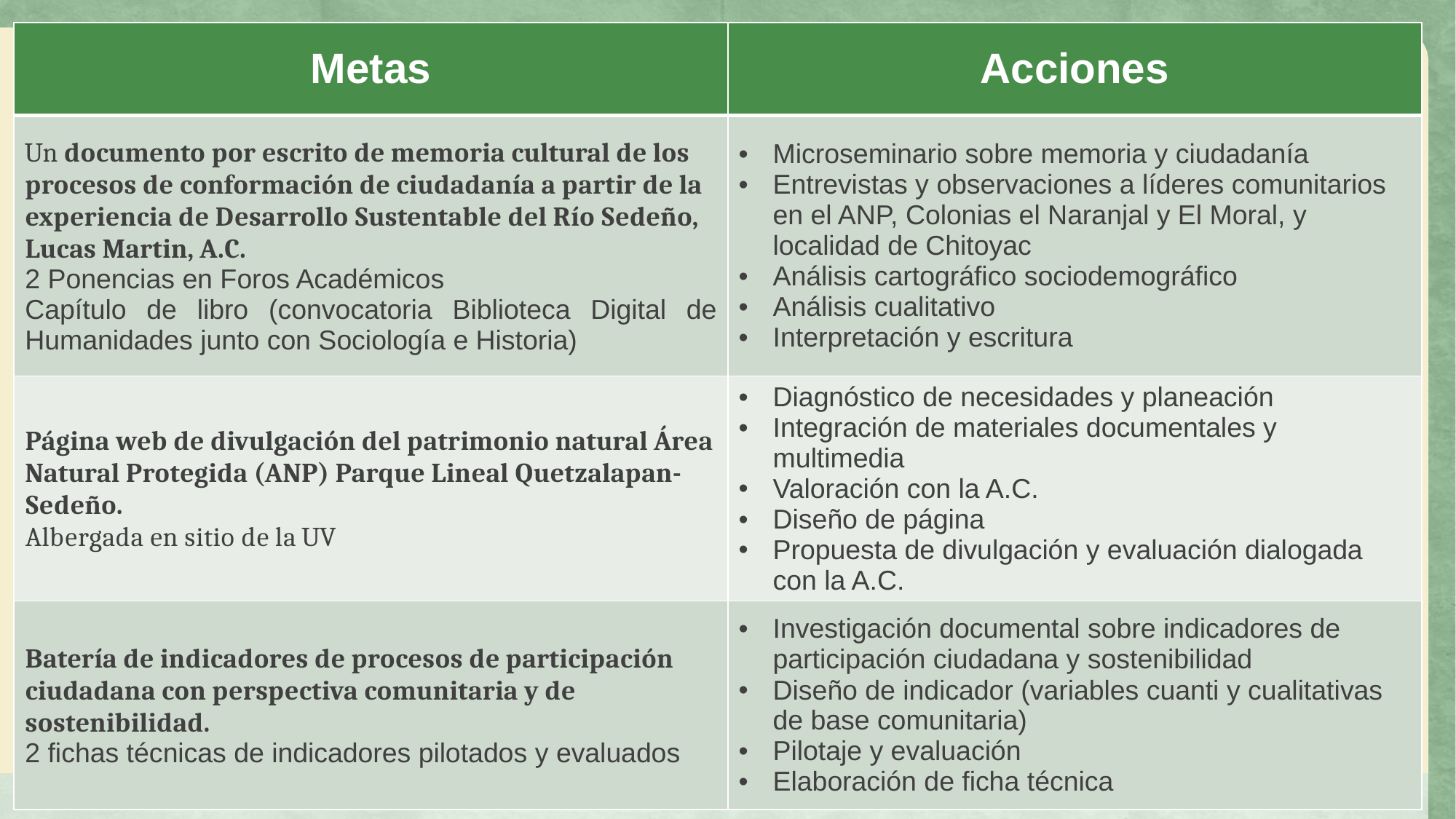

| Metas | Acciones |
| --- | --- |
| Un documento por escrito de memoria cultural de los procesos de conformación de ciudadanía a partir de la experiencia de Desarrollo Sustentable del Río Sedeño, Lucas Martin, A.C. 2 Ponencias en Foros Académicos Capítulo de libro (convocatoria Biblioteca Digital de Humanidades junto con Sociología e Historia) | Microseminario sobre memoria y ciudadanía Entrevistas y observaciones a líderes comunitarios en el ANP, Colonias el Naranjal y El Moral, y localidad de Chitoyac Análisis cartográfico sociodemográfico Análisis cualitativo Interpretación y escritura |
| Página web de divulgación del patrimonio natural Área Natural Protegida (ANP) Parque Lineal Quetzalapan-Sedeño. Albergada en sitio de la UV | Diagnóstico de necesidades y planeación Integración de materiales documentales y multimedia Valoración con la A.C. Diseño de página Propuesta de divulgación y evaluación dialogada con la A.C. |
| Batería de indicadores de procesos de participación ciudadana con perspectiva comunitaria y de sostenibilidad. 2 fichas técnicas de indicadores pilotados y evaluados | Investigación documental sobre indicadores de participación ciudadana y sostenibilidad Diseño de indicador (variables cuanti y cualitativas de base comunitaria) Pilotaje y evaluación Elaboración de ficha técnica |